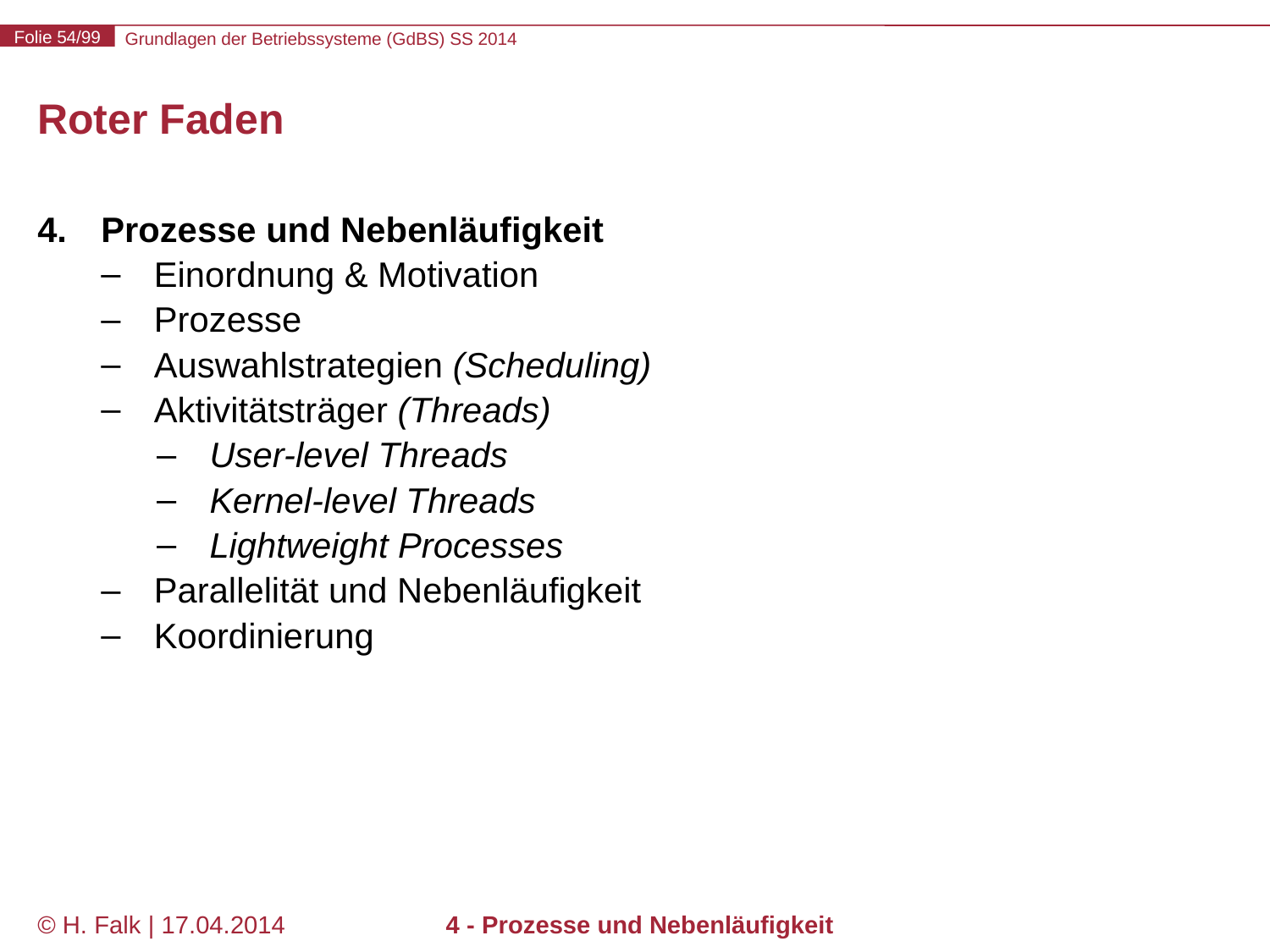

# Roter Faden
Prozesse und Nebenläufigkeit
Einordnung & Motivation
Prozesse
Auswahlstrategien (Scheduling)
Aktivitätsträger (Threads)
User-level Threads
Kernel-level Threads
Lightweight Processes
Parallelität und Nebenläufigkeit
Koordinierung
© H. Falk | 17.04.2014
4 - Prozesse und Nebenläufigkeit